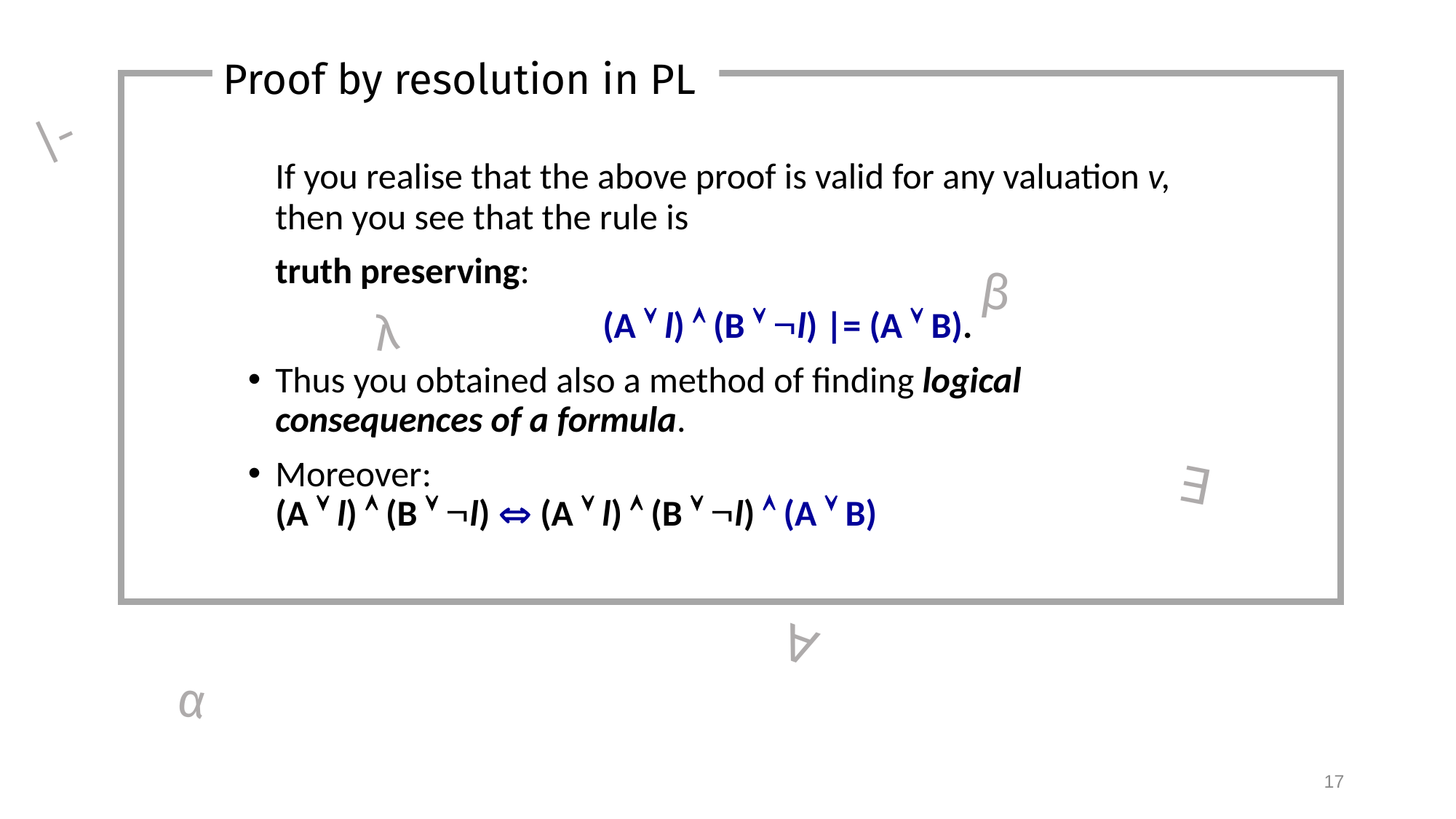

Proof by resolution in PL

|-
	If you realise that the above proof is valid for any valuation v, then you see that the rule is
	truth preserving:
				(A ∨ l) ∧ (B ∨ ¬l) |= (A ∨ B).
Thus you obtained also a method of finding logical consequences of a formula.
Moreover:
(A ∨ l) ∧ (B ∨ ¬l) ⇔ (A ∨ l) ∧ (B ∨ ¬l) ∧ (A ∨ B)
β
 λ
∃
∀
α
17